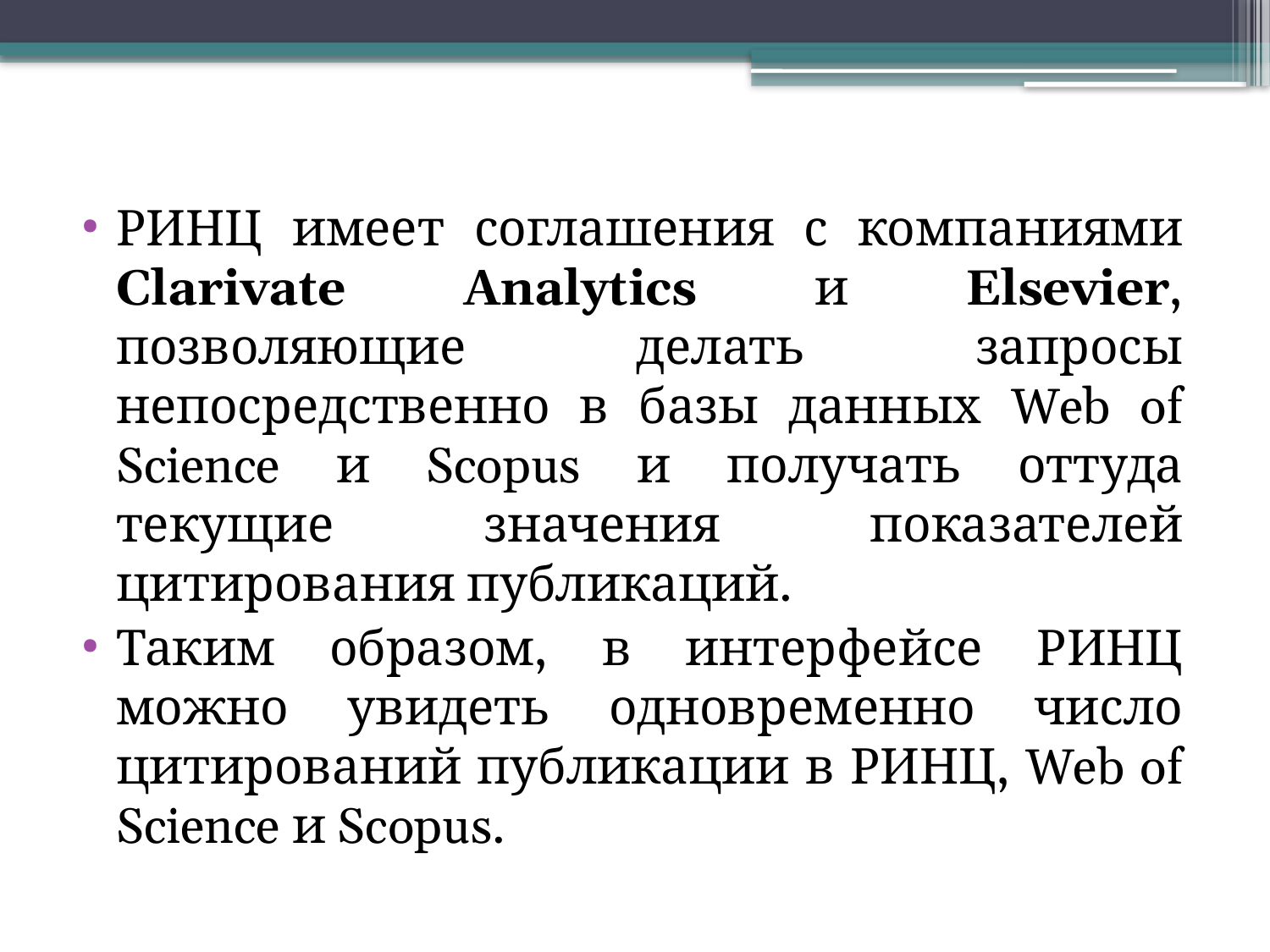

РИНЦ имеет соглашения с компаниями Clarivate Analytics и Elsevier, позволяющие делать запросы непосредственно в базы данных Web of Science и Scopus и получать оттуда текущие значения показателей цитирования публикаций.
Таким образом, в интерфейсе РИНЦ можно увидеть одновременно число цитирований публикации в РИНЦ, Web of Science и Scopus.